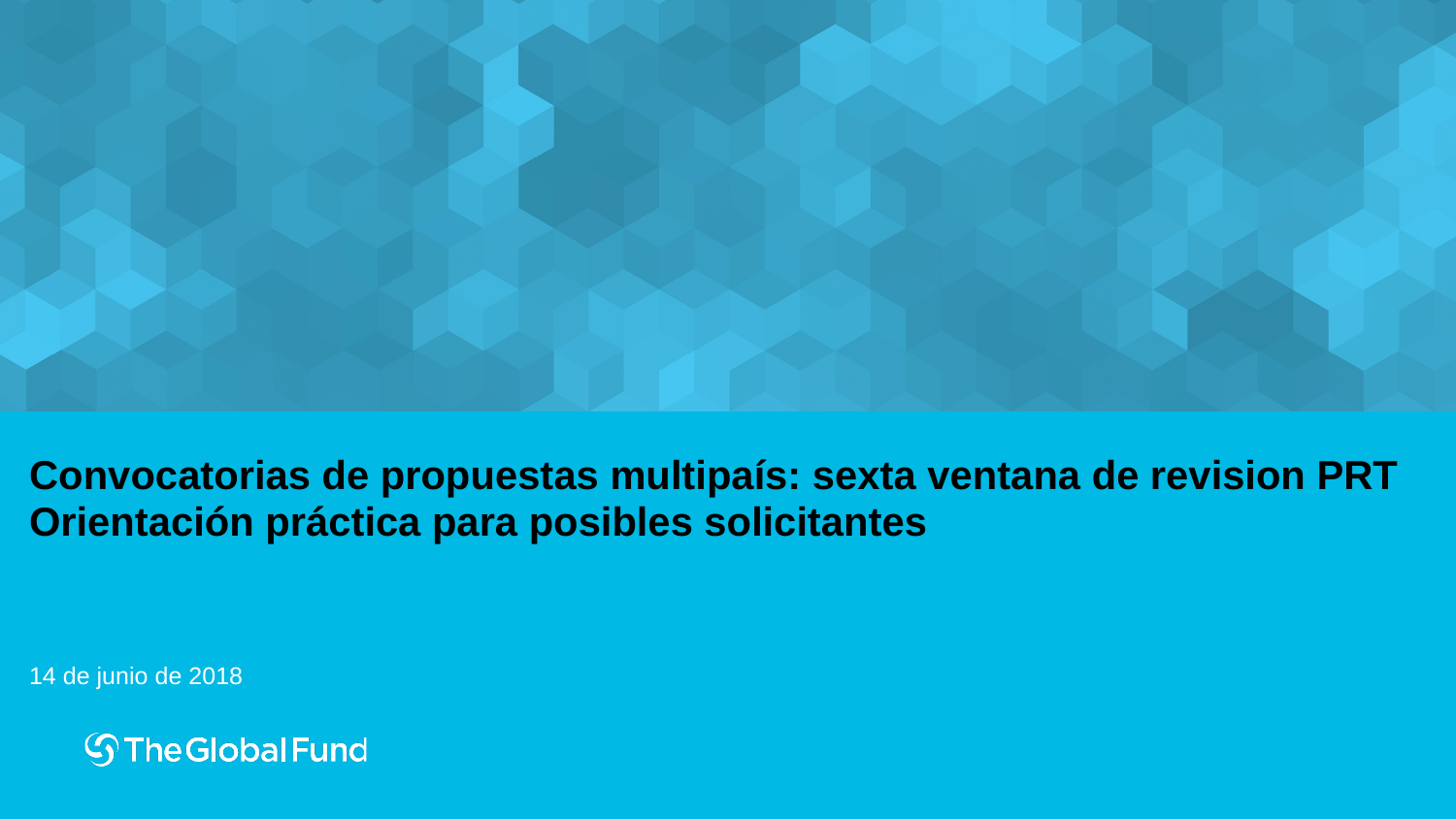

Convocatorias de propuestas multipaís: sexta ventana de revision PRT
Orientación práctica para posibles solicitantes

14 de junio de 2018